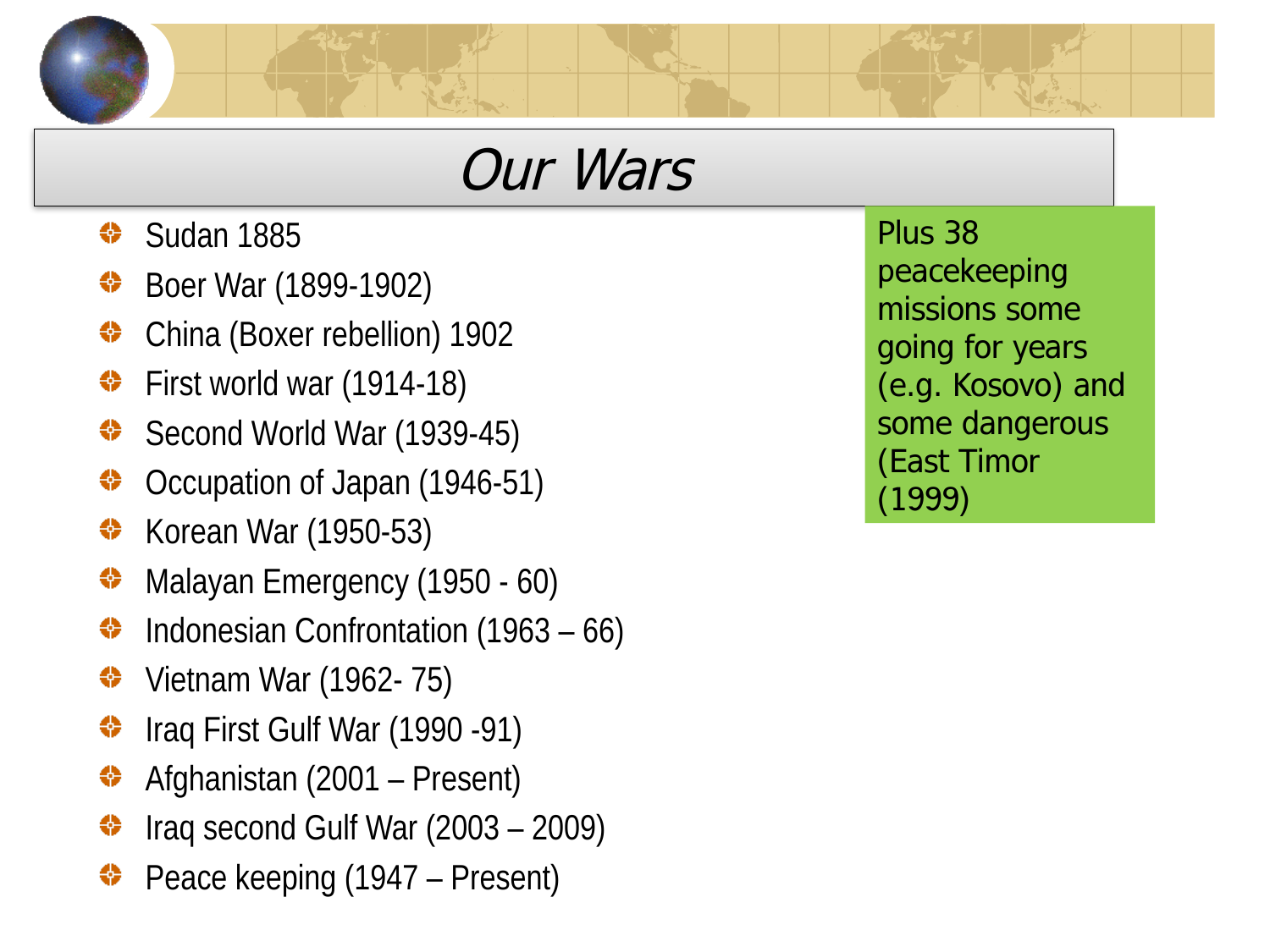

# Our Wars
Sudan 1885
Boer War (1899-1902)
China (Boxer rebellion) 1902
First world war (1914-18)
Second World War (1939-45)
Occupation of Japan (1946-51)
Korean War (1950-53)
Malayan Emergency (1950 - 60)
Indonesian Confrontation (1963 – 66)
Vietnam War (1962- 75)
Iraq First Gulf War (1990 -91)
Afghanistan (2001 – Present)
Iraq second Gulf War (2003 – 2009)
Peace keeping (1947 – Present)

Plus 38 peacekeeping missions some going for years (e.g. Kosovo) and some dangerous (East Timor (1999)